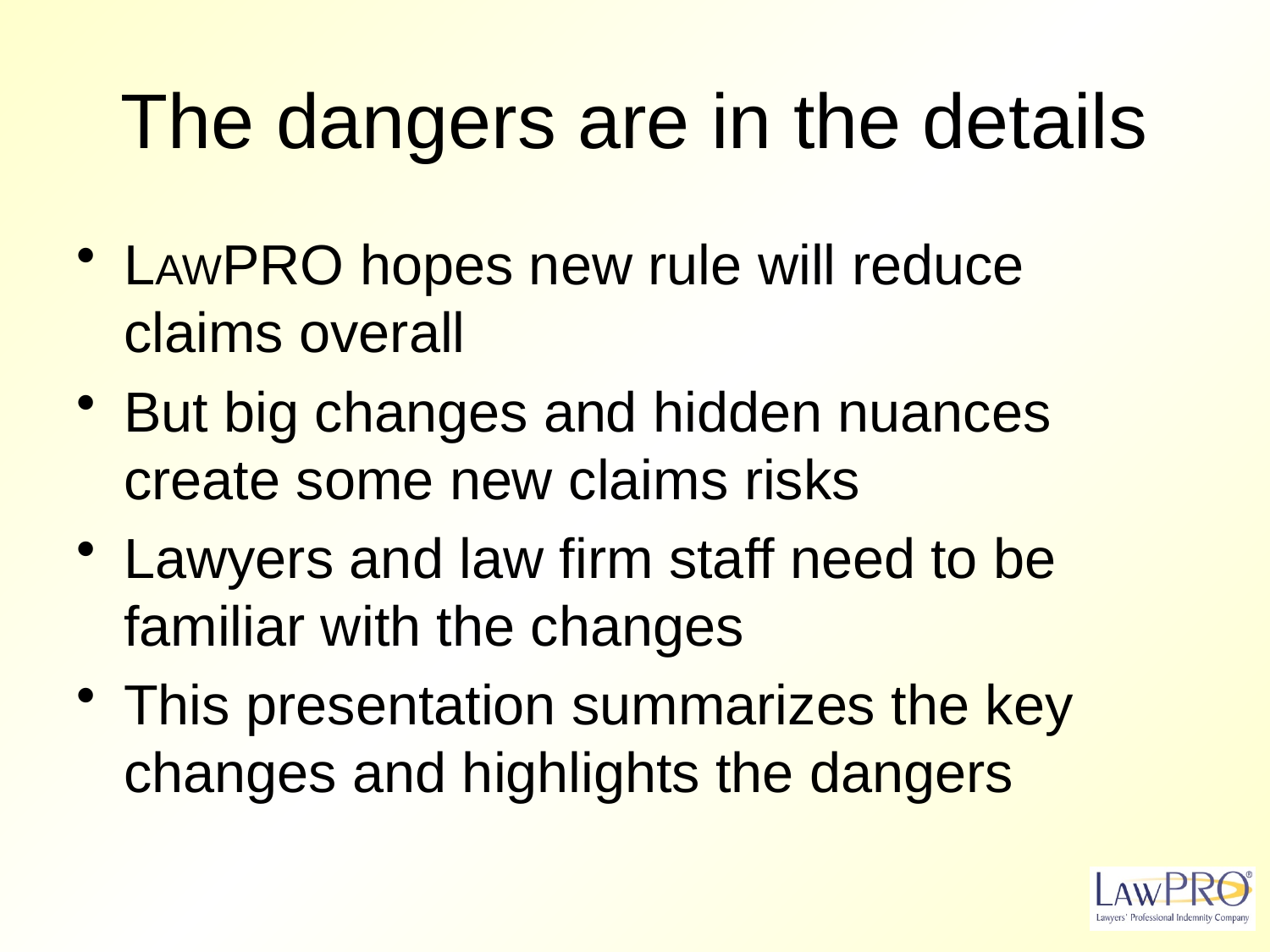

# The dangers are in the details
LAWPRO hopes new rule will reduce claims overall
But big changes and hidden nuances create some new claims risks
Lawyers and law firm staff need to be familiar with the changes
This presentation summarizes the key changes and highlights the dangers